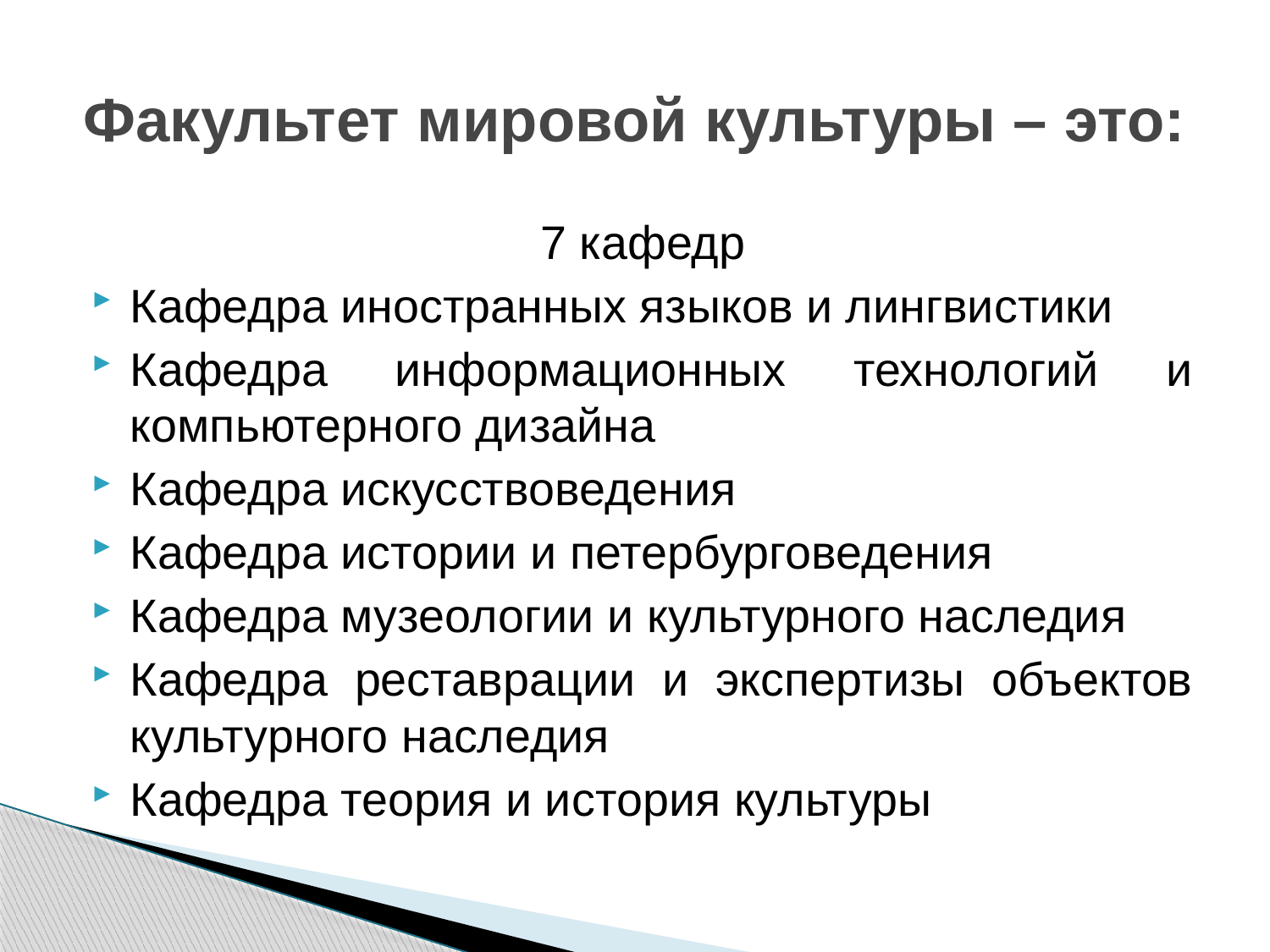

# Факультет мировой культуры – это:
7 кафедр
Кафедра иностранных языков и лингвистики
Кафедра информационных технологий и компьютерного дизайна
Кафедра искусствоведения
Кафедра истории и петербурговедения
Кафедра музеологии и культурного наследия
Кафедра реставрации и экспертизы объектов культурного наследия
Кафедра теория и история культуры